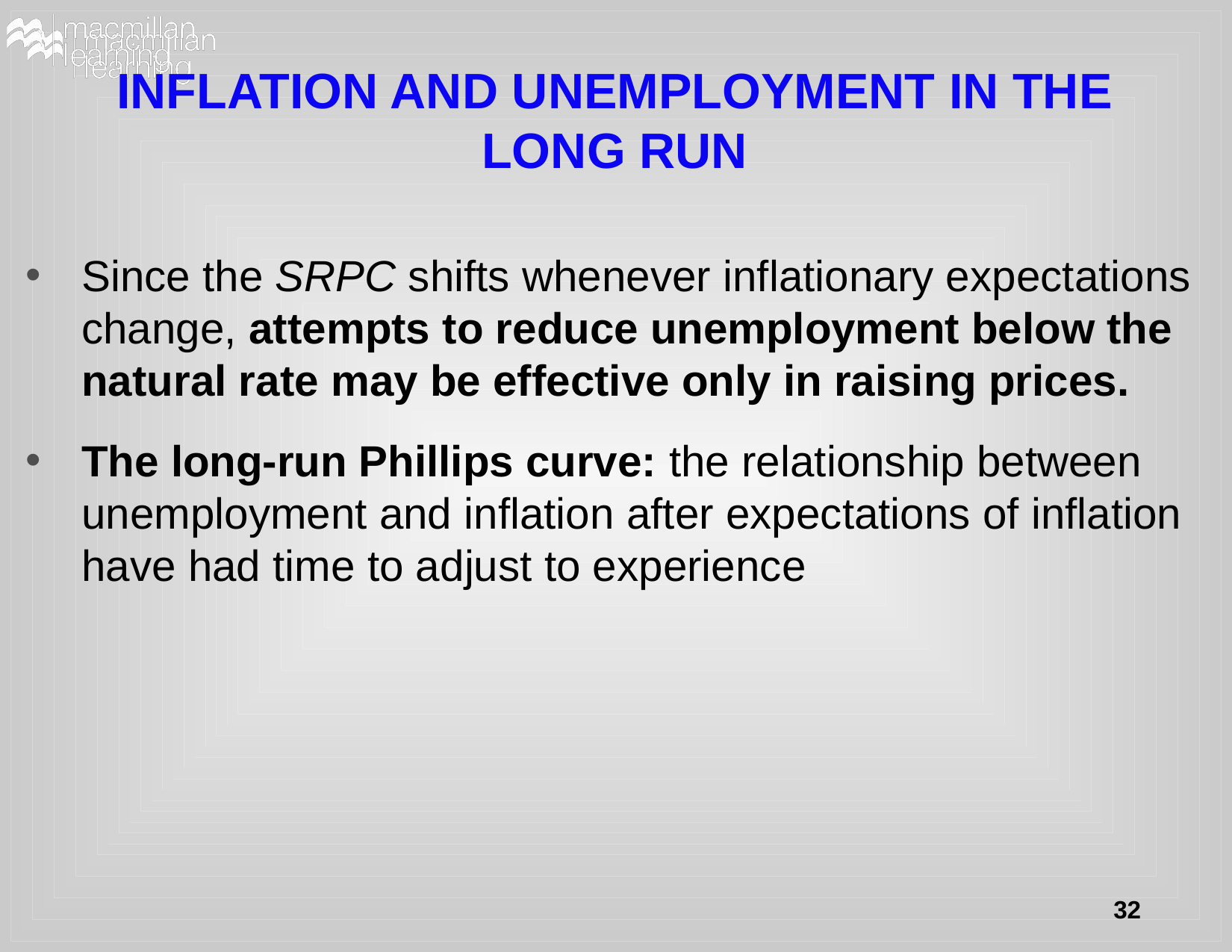

# INFLATION AND UNEMPLOYMENT IN THE LONG RUN
Since the SRPC shifts whenever inflationary expectations change, attempts to reduce unemployment below the natural rate may be effective only in raising prices.
The long-run Phillips curve: the relationship between unemployment and inflation after expectations of inflation have had time to adjust to experience